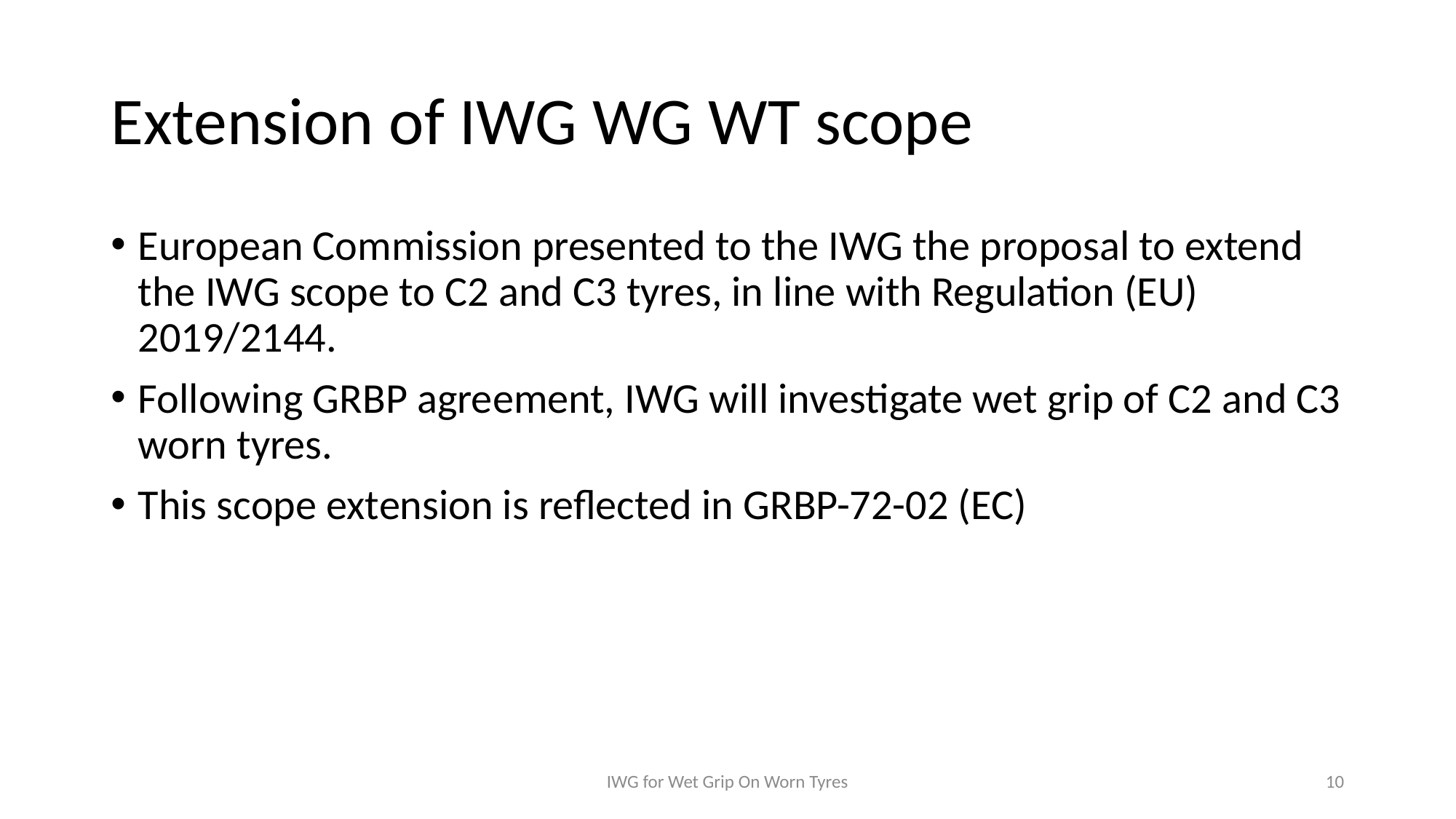

# Extension of IWG WG WT scope
European Commission presented to the IWG the proposal to extend the IWG scope to C2 and C3 tyres, in line with Regulation (EU) 2019/2144.
Following GRBP agreement, IWG will investigate wet grip of C2 and C3 worn tyres.
This scope extension is reflected in GRBP-72-02 (EC)
IWG for Wet Grip On Worn Tyres
10